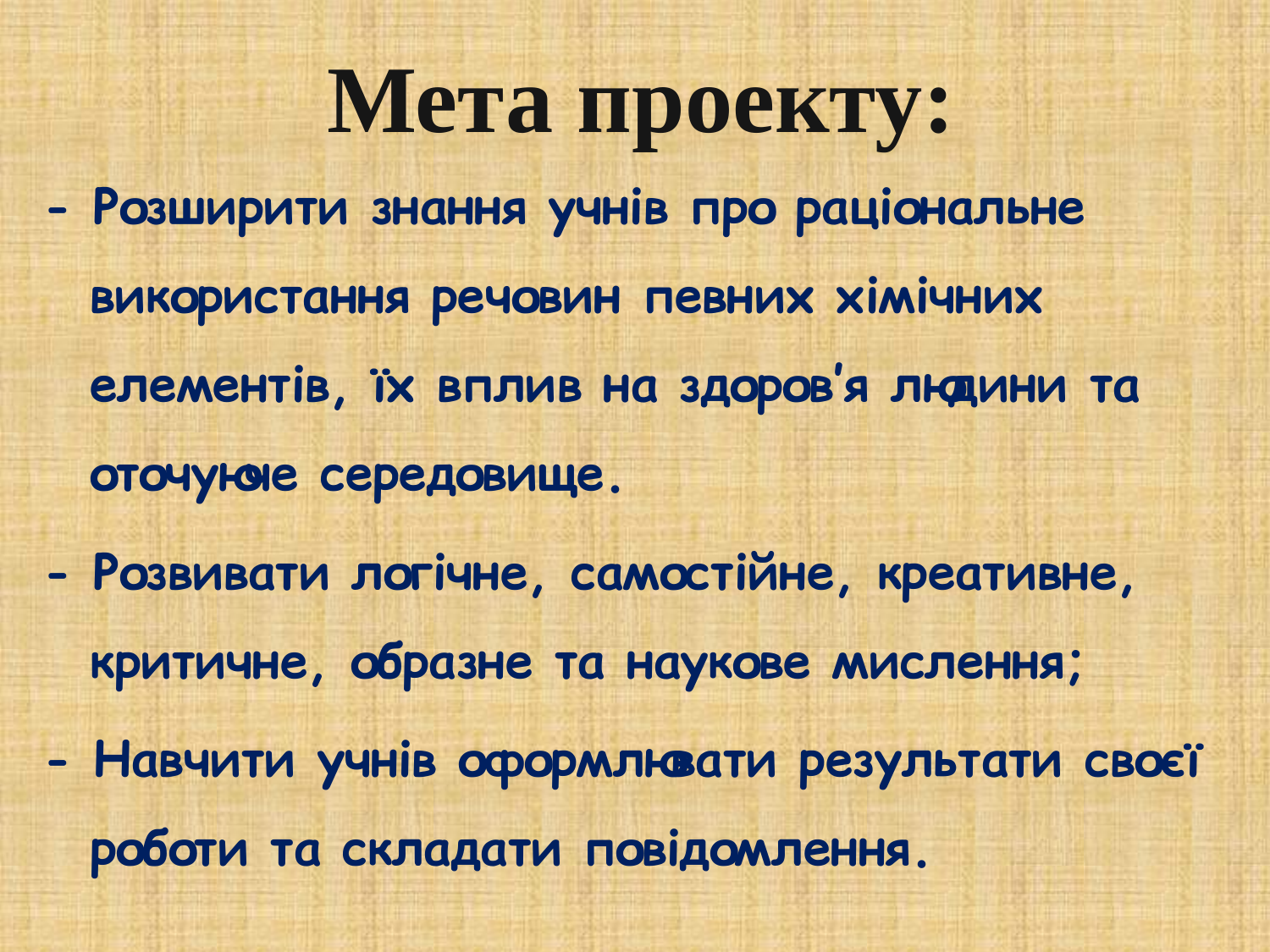

# Мета проекту:
- Розширити знання учнів про раціональне використання речовин певних хімічних елементів, їх вплив на здоров’я людини та оточуюче середовище.
- Розвивати логічне, самостійне, креативне, критичне, образне та наукове мислення;
- Навчити учнів оформлювати результати своєї роботи та складати повідомлення.